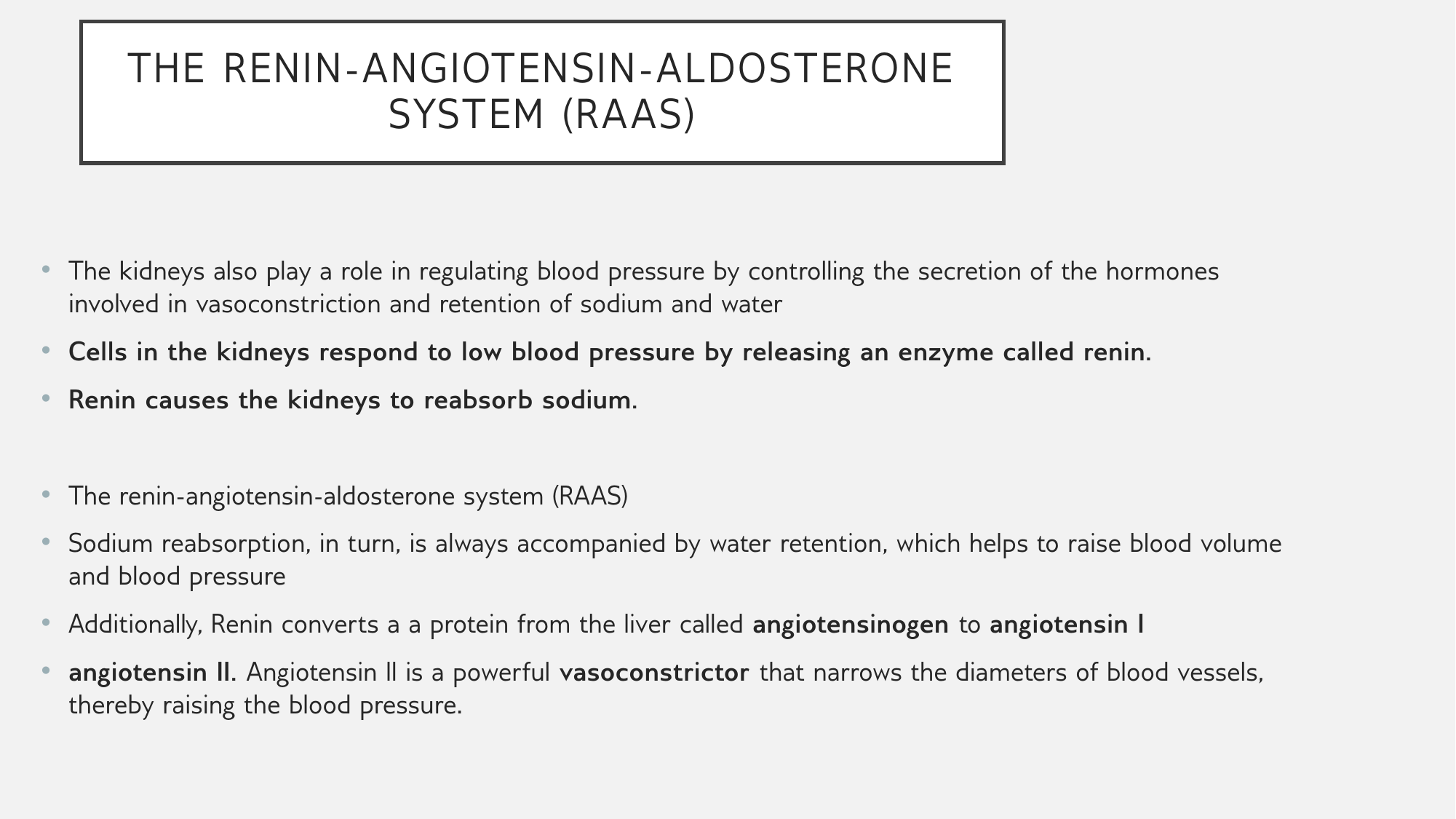

# the renin-angiotensin-aldosterone system (RAAS)
The kidneys also play a role in regulating blood pressure by controlling the secretion of the hormones involved in vasoconstriction and retention of sodium and water
Cells in the kidneys respond to low blood pressure by releasing an enzyme called renin.
Renin causes the kidneys to reabsorb sodium.

The renin-angiotensin-aldosterone system (RAAS)
Sodium reabsorption, in turn, is always accompanied by water retention, which helps to raise blood volume and blood pressure
Additionally, Renin converts a a protein from the liver called angiotensinogen to angiotensin I
angiotensin II. Angiotensin II is a powerful vasoconstrictor that narrows the diameters of blood vessels, thereby raising the blood pressure.